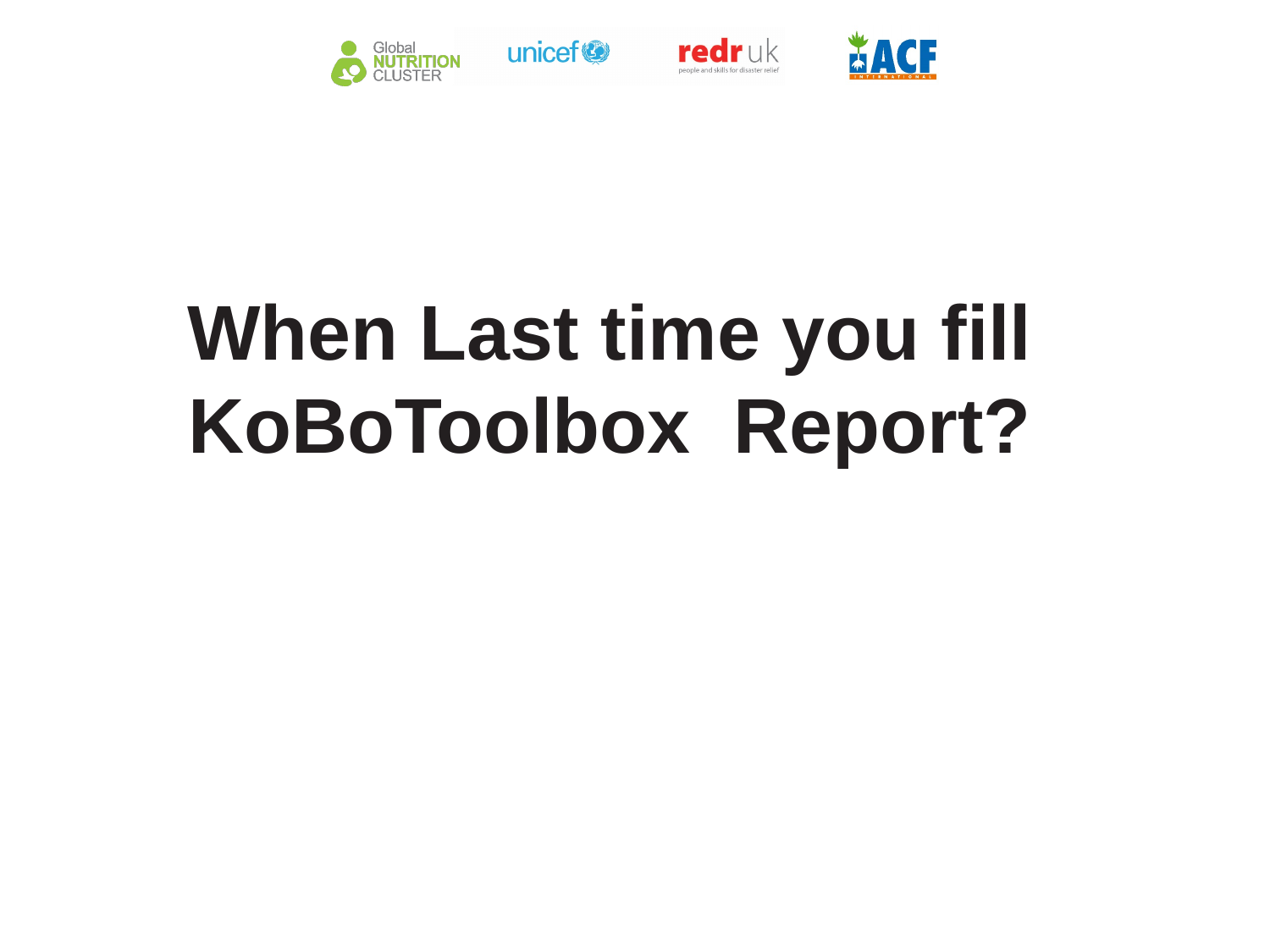

When Last time you fill KoBoToolbox  Report?